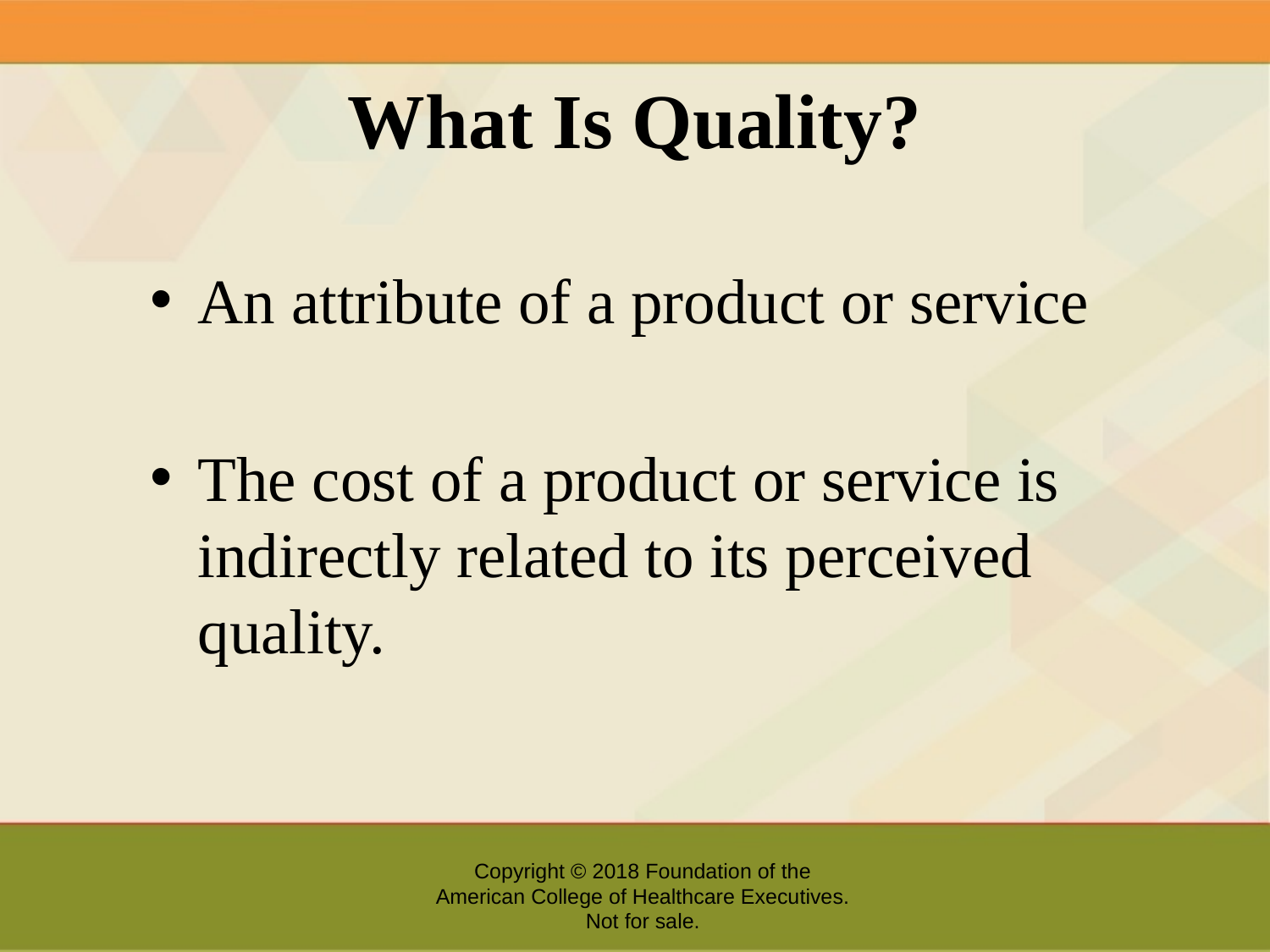

# What Is Quality?
An attribute of a product or service

The cost of a product or service is indirectly related to its perceived quality.